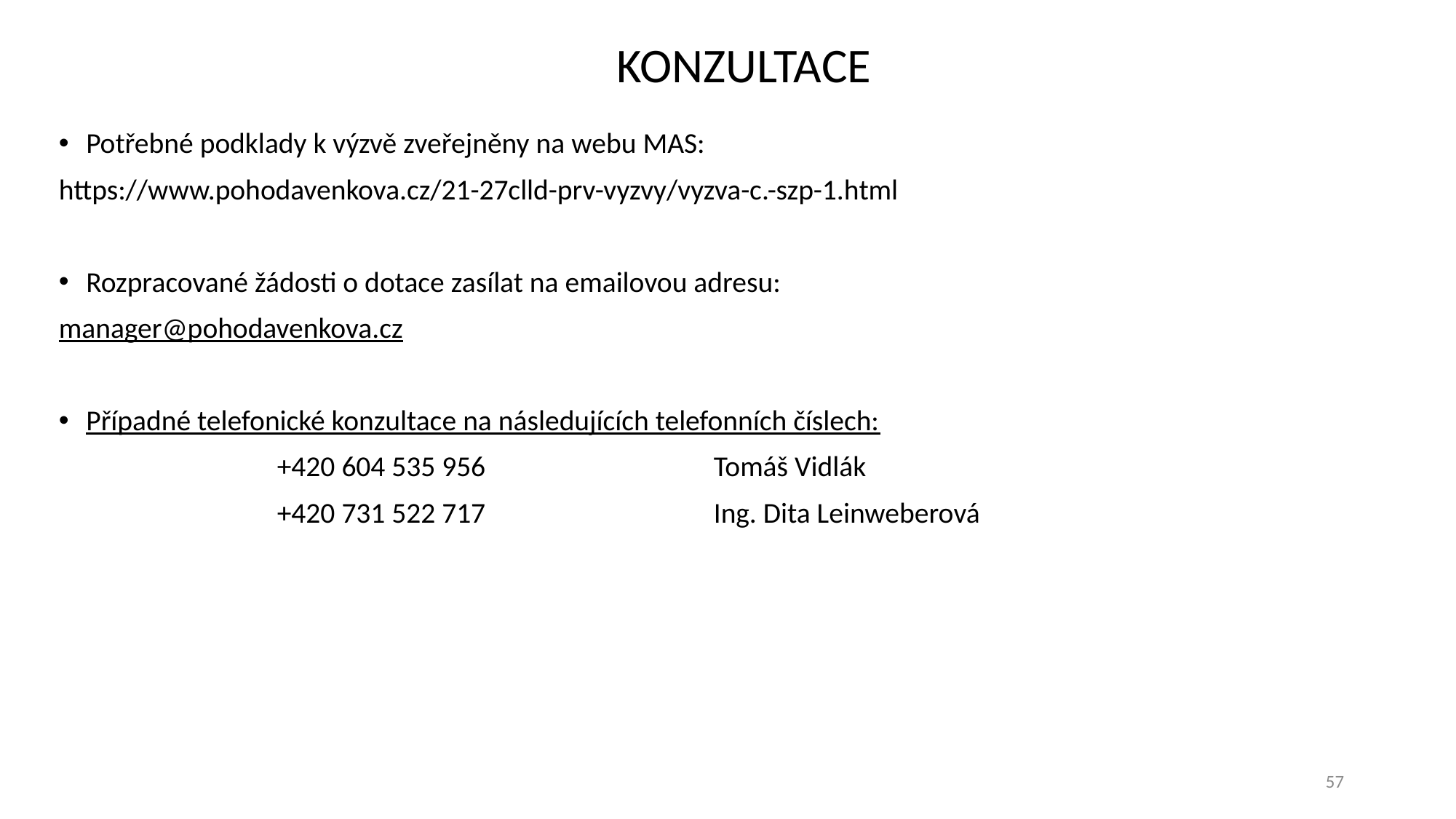

# KONZULTACE

Potřebné podklady k výzvě zveřejněny na webu MAS:
https://www.pohodavenkova.cz/21-27clld-prv-vyzvy/vyzva-c.-szp-1.html

Rozpracované žádosti o dotace zasílat na emailovou adresu:
manager@pohodavenkova.cz

Případné telefonické konzultace na následujících telefonních číslech:
		+420 604 535 956 			Tomáš Vidlák
		+420 731 522 717 			Ing. Dita Leinweberová
57